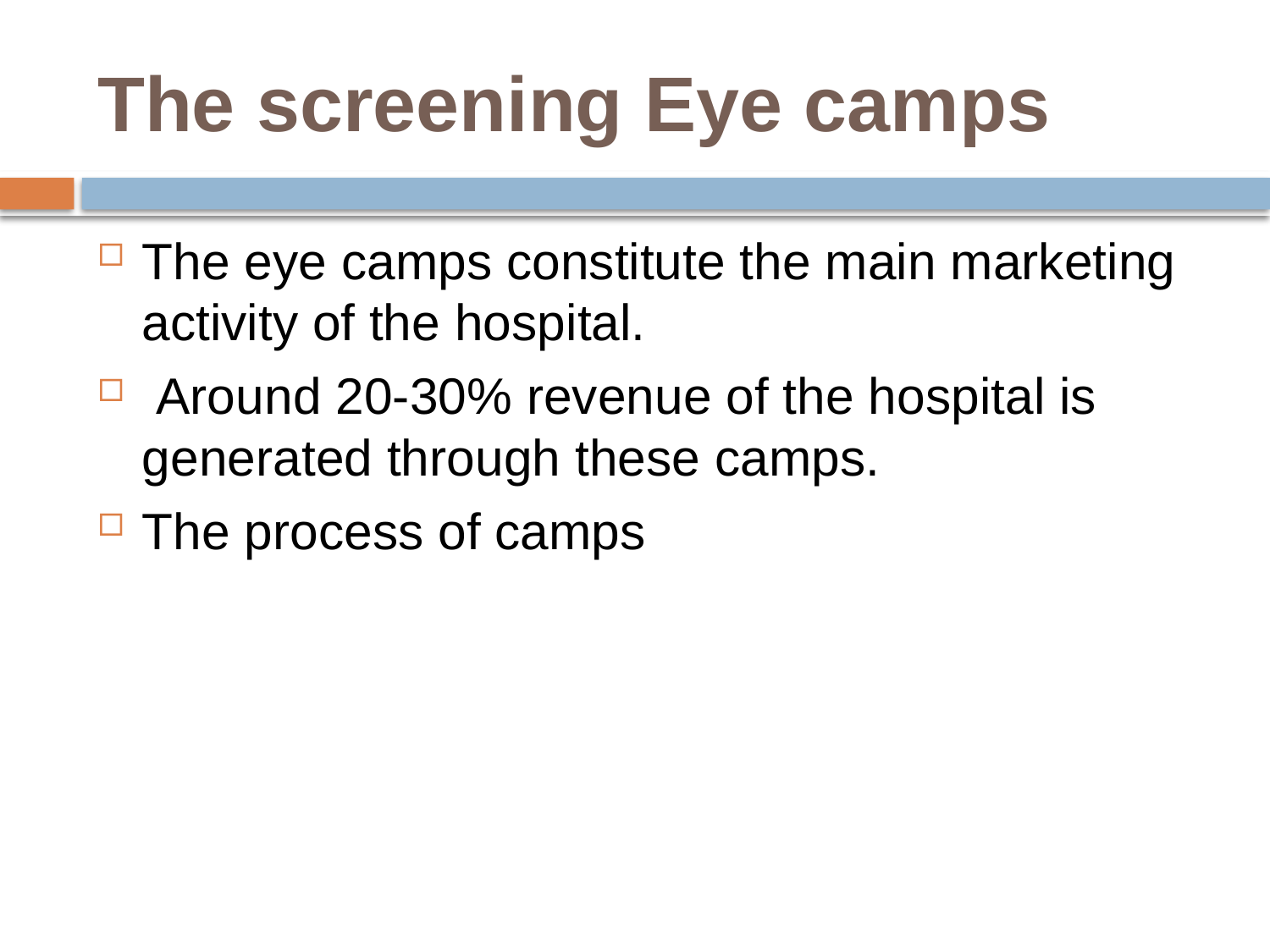

# The screening Eye camps
The eye camps constitute the main marketing activity of the hospital.
 Around 20-30% revenue of the hospital is generated through these camps.
The process of camps